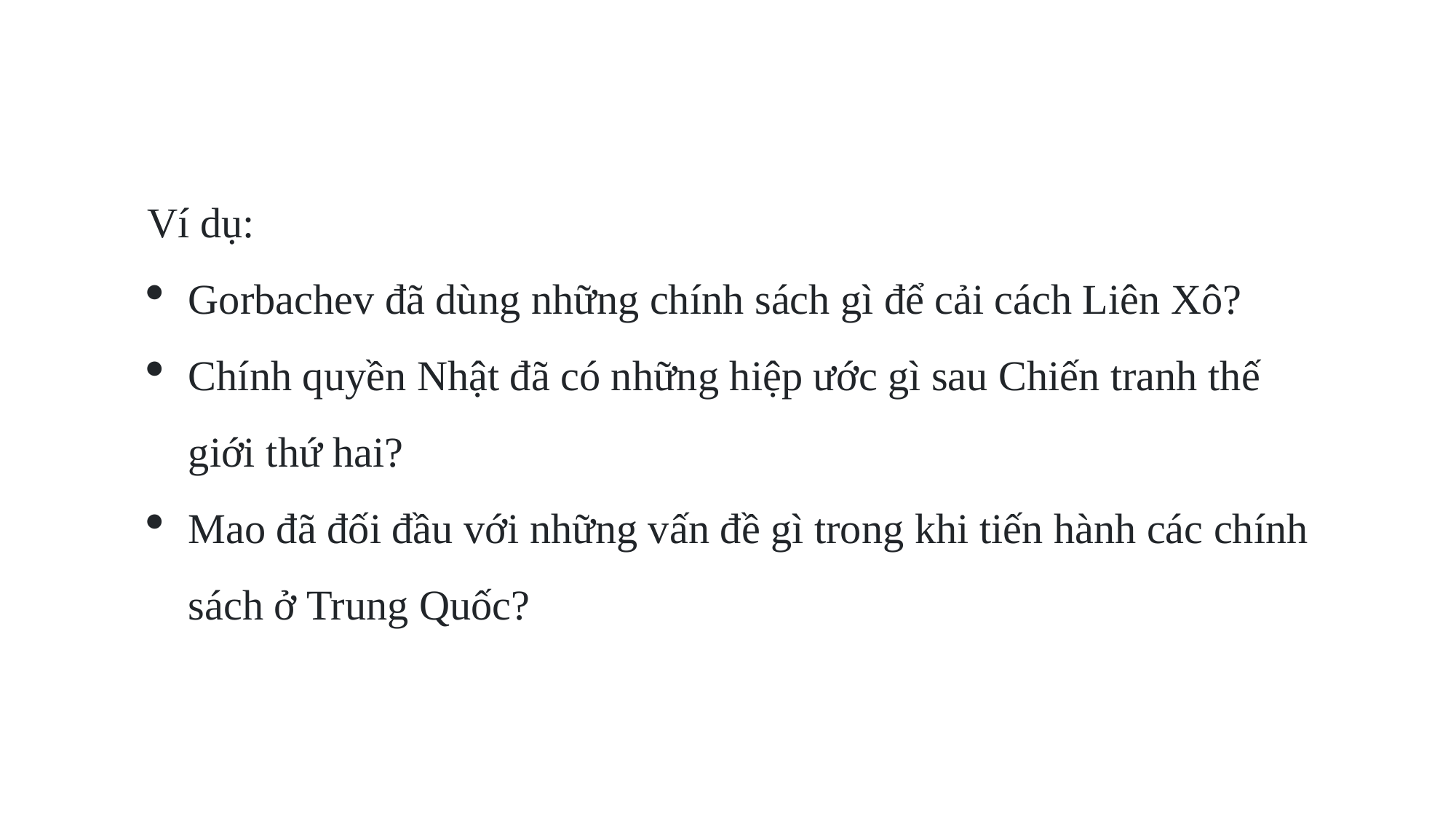

Ví dụ:
Gorbachev đã dùng những chính sách gì để cải cách Liên Xô?
Chính quyền Nhật đã có những hiệp ước gì sau Chiến tranh thế giới thứ hai?
Mao đã đối đầu với những vấn đề gì trong khi tiến hành các chính sách ở Trung Quốc?